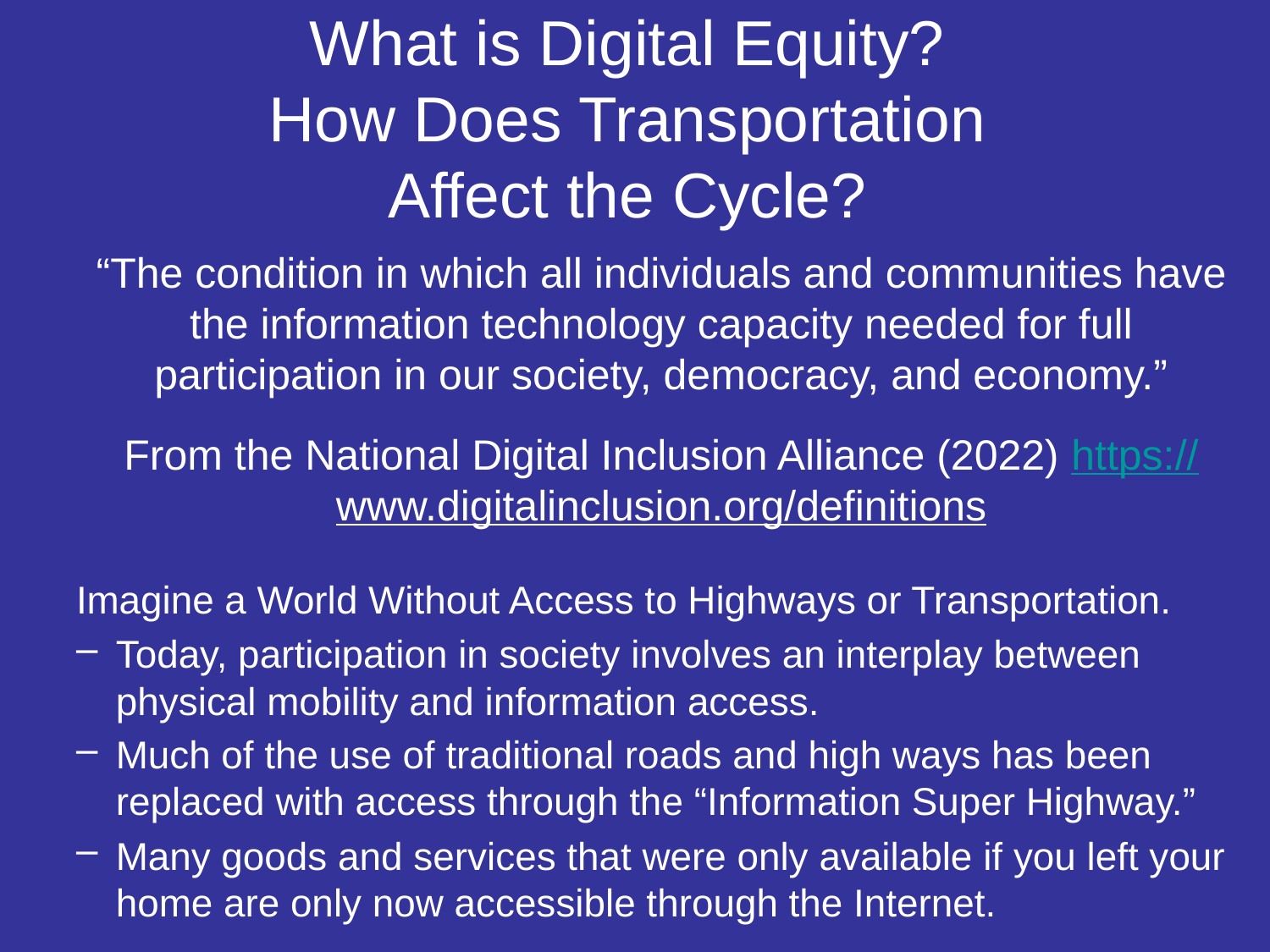

# What is Digital Equity? How Does Transportation Affect the Cycle?
“The condition in which all individuals and communities have the information technology capacity needed for full participation in our society, democracy, and economy.”
From the National Digital Inclusion Alliance (2022) https://www.digitalinclusion.org/definitions
Imagine a World Without Access to Highways or Transportation.
Today, participation in society involves an interplay between physical mobility and information access.
Much of the use of traditional roads and high ways has been replaced with access through the “Information Super Highway.”
Many goods and services that were only available if you left your home are only now accessible through the Internet.